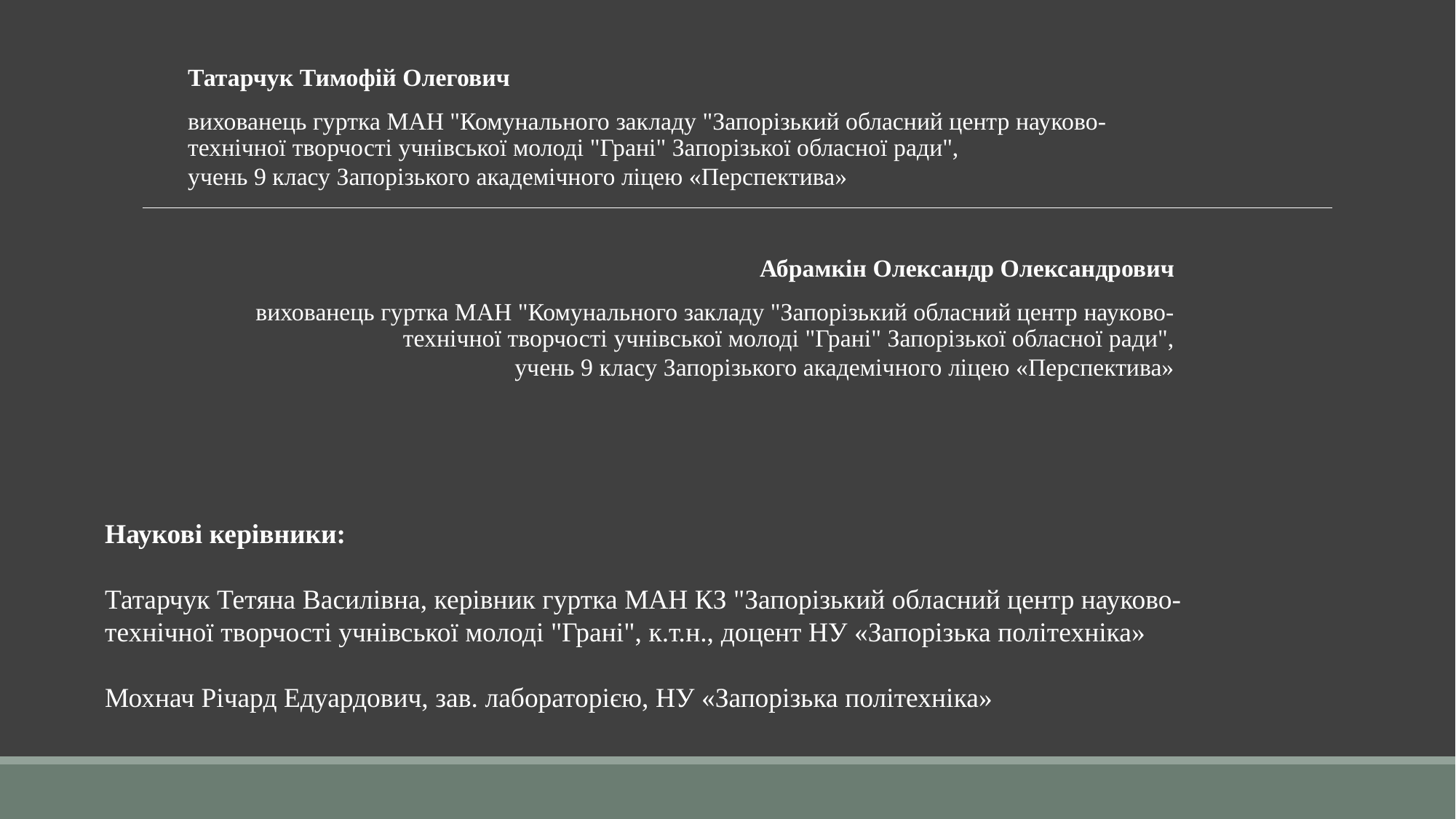

Татарчук Тимофій Олегович

вихованець гуртка МАН "Комунального закладу "Запорізький обласний центр науково-технічної творчості учнівської молоді "Грані" Запорізької обласної ради",
учень 9 класу Запорізького академічного ліцею «Перспектива»

Абрамкін Олександр Олександрович

 вихованець гуртка МАН "Комунального закладу "Запорізький обласний центр науково-технічної творчості учнівської молоді "Грані" Запорізької обласної ради",
 учень 9 класу Запорізького академічного ліцею «Перспектива»
Наукові керівники:

Татарчук Тетяна Василівна, керівник гуртка МАН КЗ "Запорізький обласний центр науково-технічної творчості учнівської молоді "Грані", к.т.н., доцент НУ «Запорізька політехніка»

Мохнач Річард Едуардович, зав. лабораторією, НУ «Запорізька політехніка»